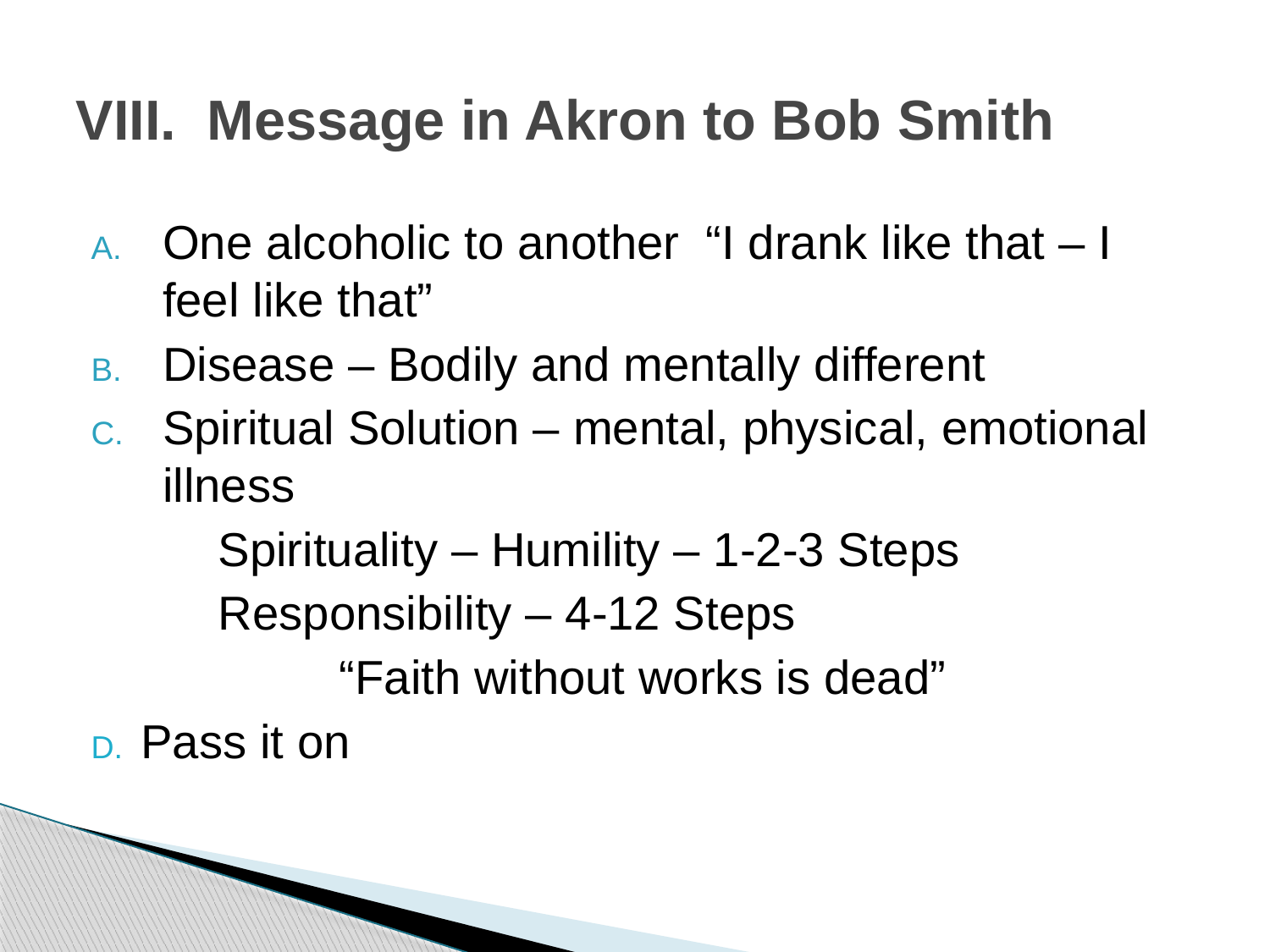

# VIII.  Message in Akron to Bob Smith
One alcoholic to another  “I drank like that – I feel like that”
Disease – Bodily and mentally different
Spiritual Solution – mental, physical, emotional illness
	Spirituality – Humility – 1-2-3 Steps
	Responsibility – 4-12 Steps
“Faith without works is dead”
D.  Pass it on